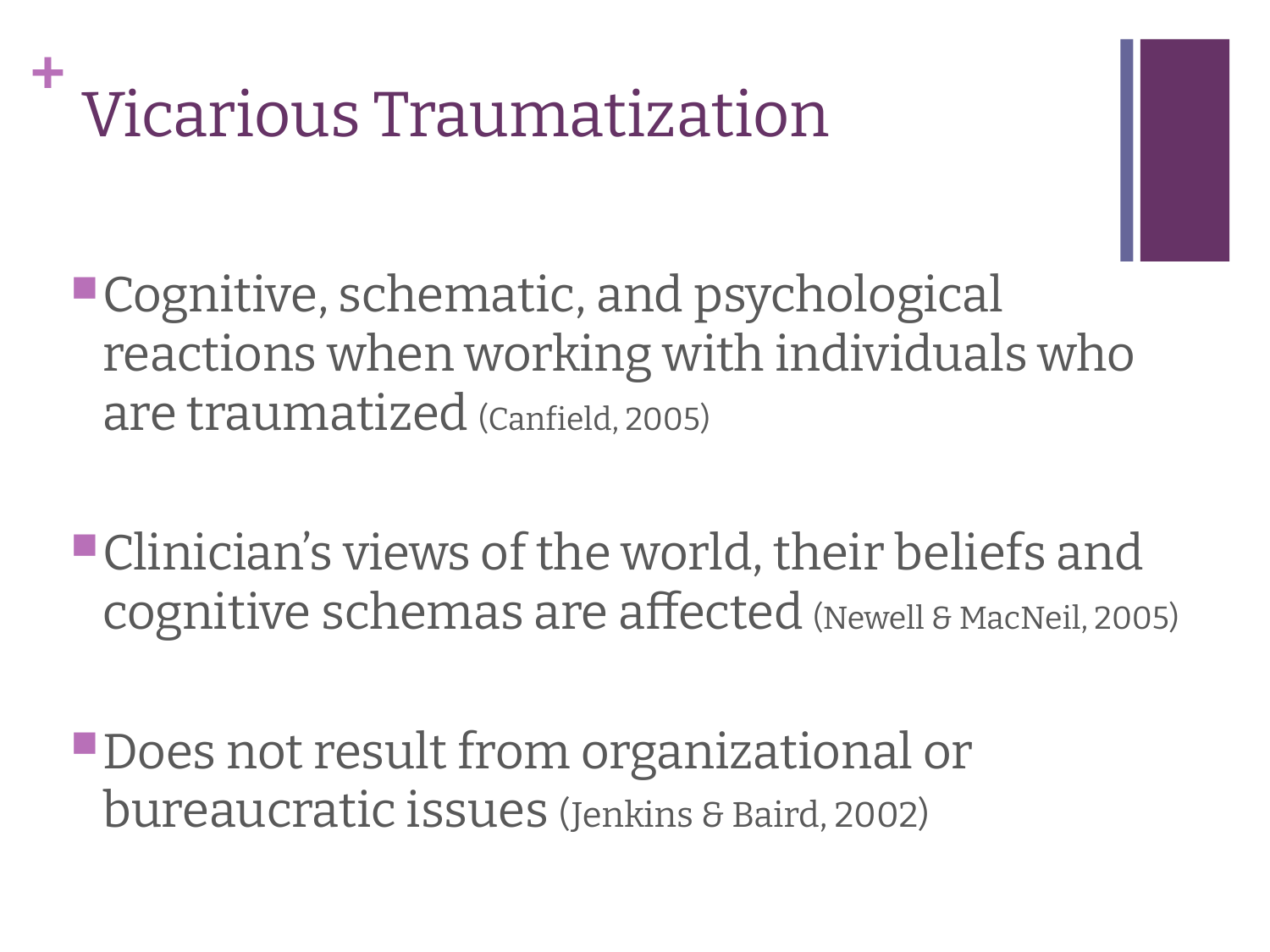

# Vicarious Traumatization

Cognitive, schematic, and psychological reactions when working with individuals who are traumatized (Canfield, 2005)

Clinician’s views of the world, their beliefs and cognitive schemas are affected (Newell & MacNeil, 2005)

Does not result from organizational or bureaucratic issues (Jenkins & Baird, 2002)